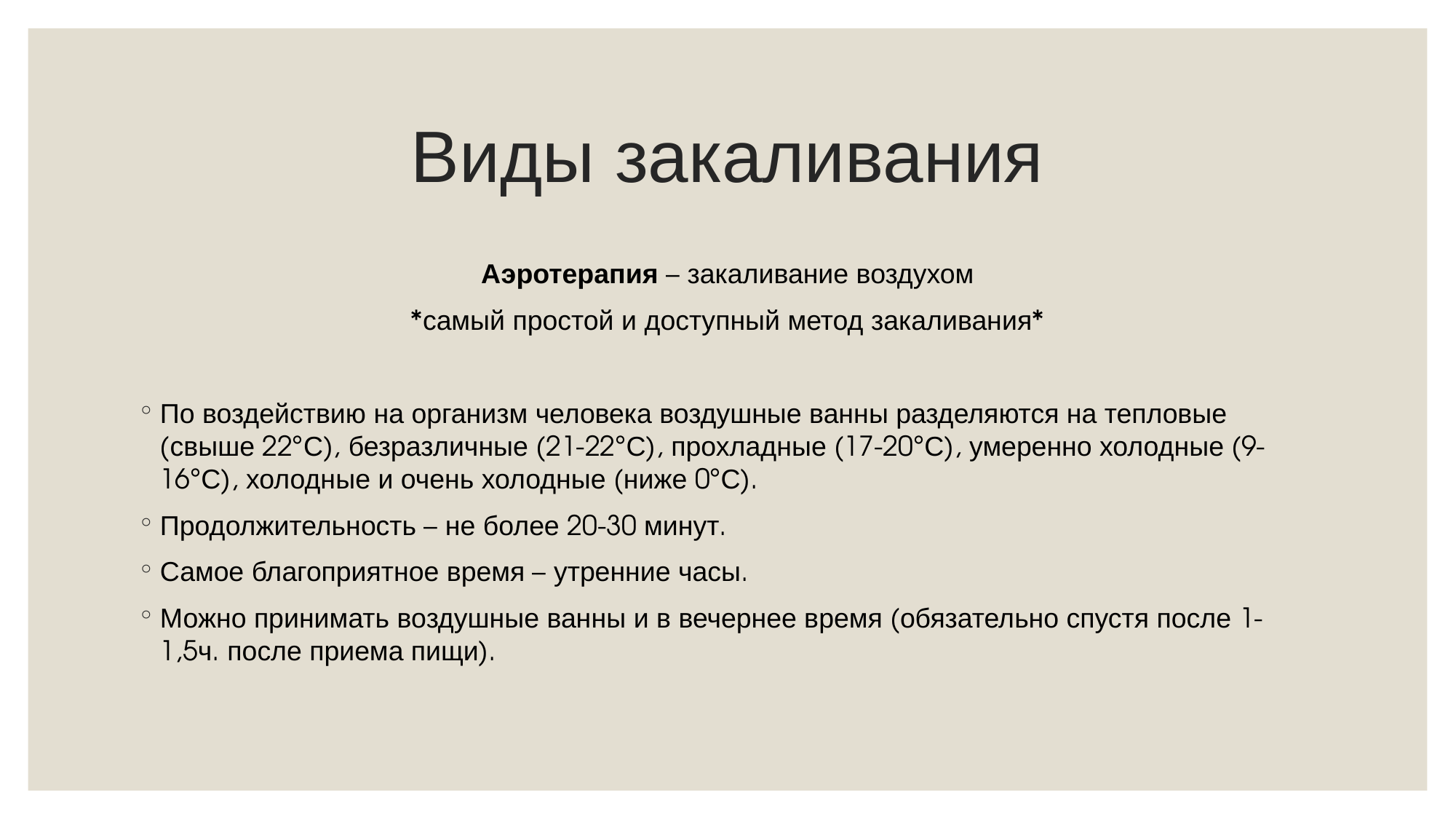

# Виды закаливания
Аэротерапия – закаливание воздухом
*самый простой и доступный метод закаливания*

По воздействию на организм человека воздушные ванны разделяются на тепловые  (свыше 22°С), безразличные (21-22°С), прохладные (17-20°С), умеренно холодные (9-16°С), холодные и очень холодные (ниже 0°С).
Продолжительность – не более 20-30 минут.
Самое благоприятное время – утренние часы.
Можно принимать воздушные ванны и в вечернее время (обязательно спустя после 1-1,5ч. после приема пищи).